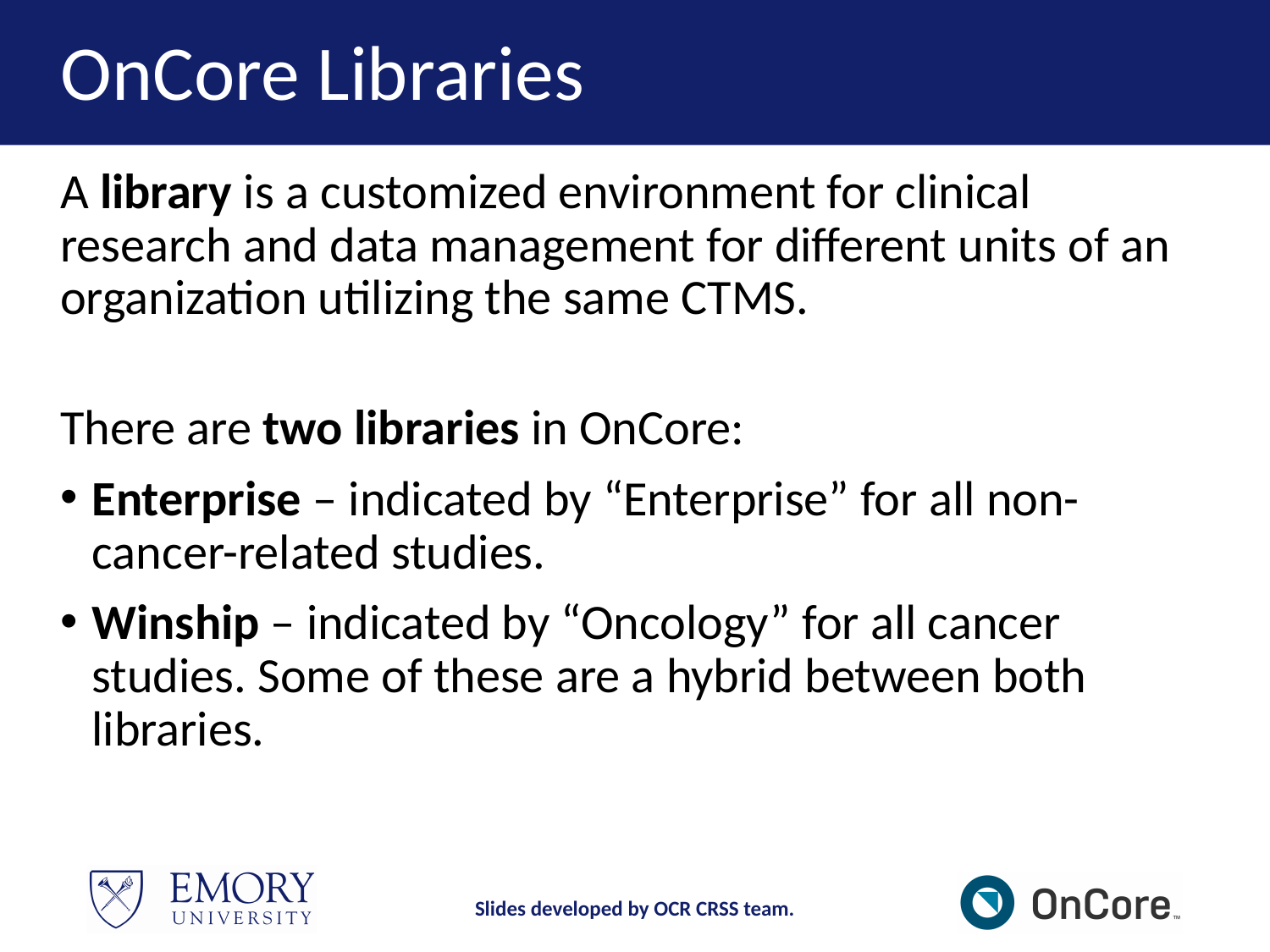

# OnCore Libraries
A library is a customized environment for clinical research and data management for different units of an organization utilizing the same CTMS.
There are two libraries in OnCore:
Enterprise – indicated by “Enterprise” for all non-cancer-related studies.
Winship – indicated by “Oncology” for all cancer studies. Some of these are a hybrid between both libraries.
Slides developed by OCR CRSS team.